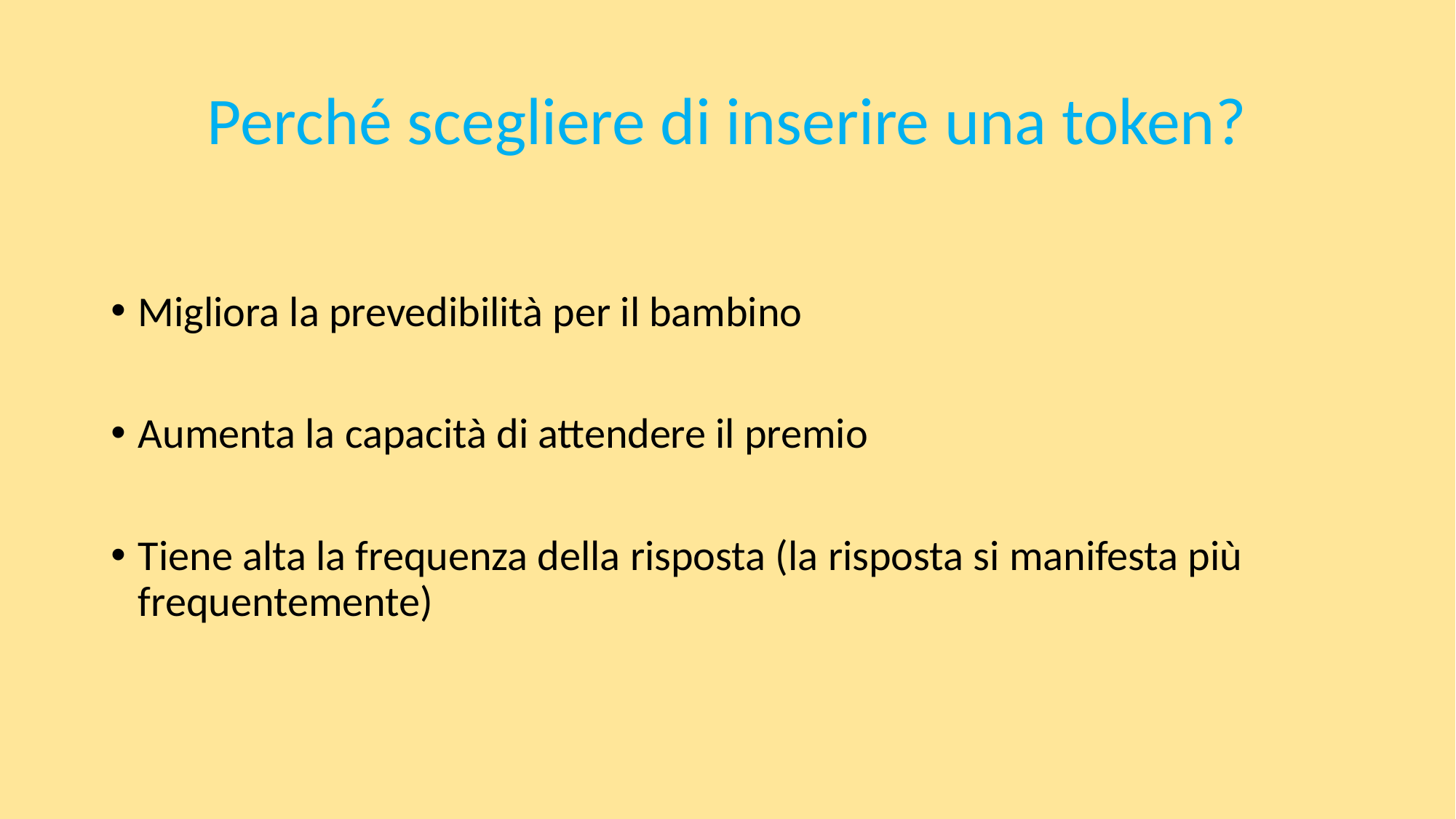

# Perché scegliere di inserire una token?

Migliora la prevedibilità per il bambino

Aumenta la capacità di attendere il premio

Tiene alta la frequenza della risposta (la risposta si manifesta più frequentemente)